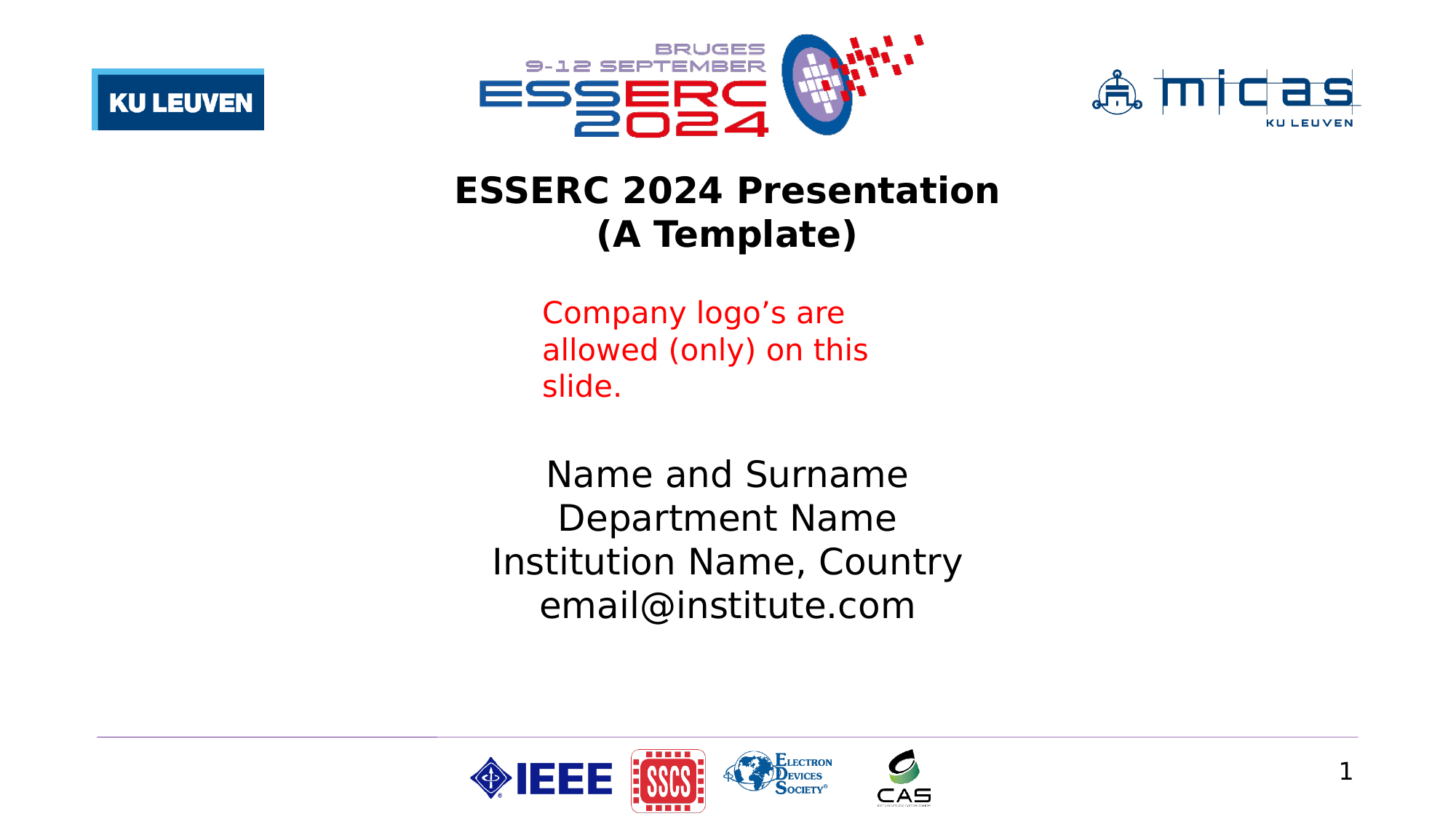

ESSERC 2024 Presentation
 (A Template)

Name and Surname
Department Name
Institution Name, Country
email@institute.com
Company logo’s are allowed (only) on this slide.